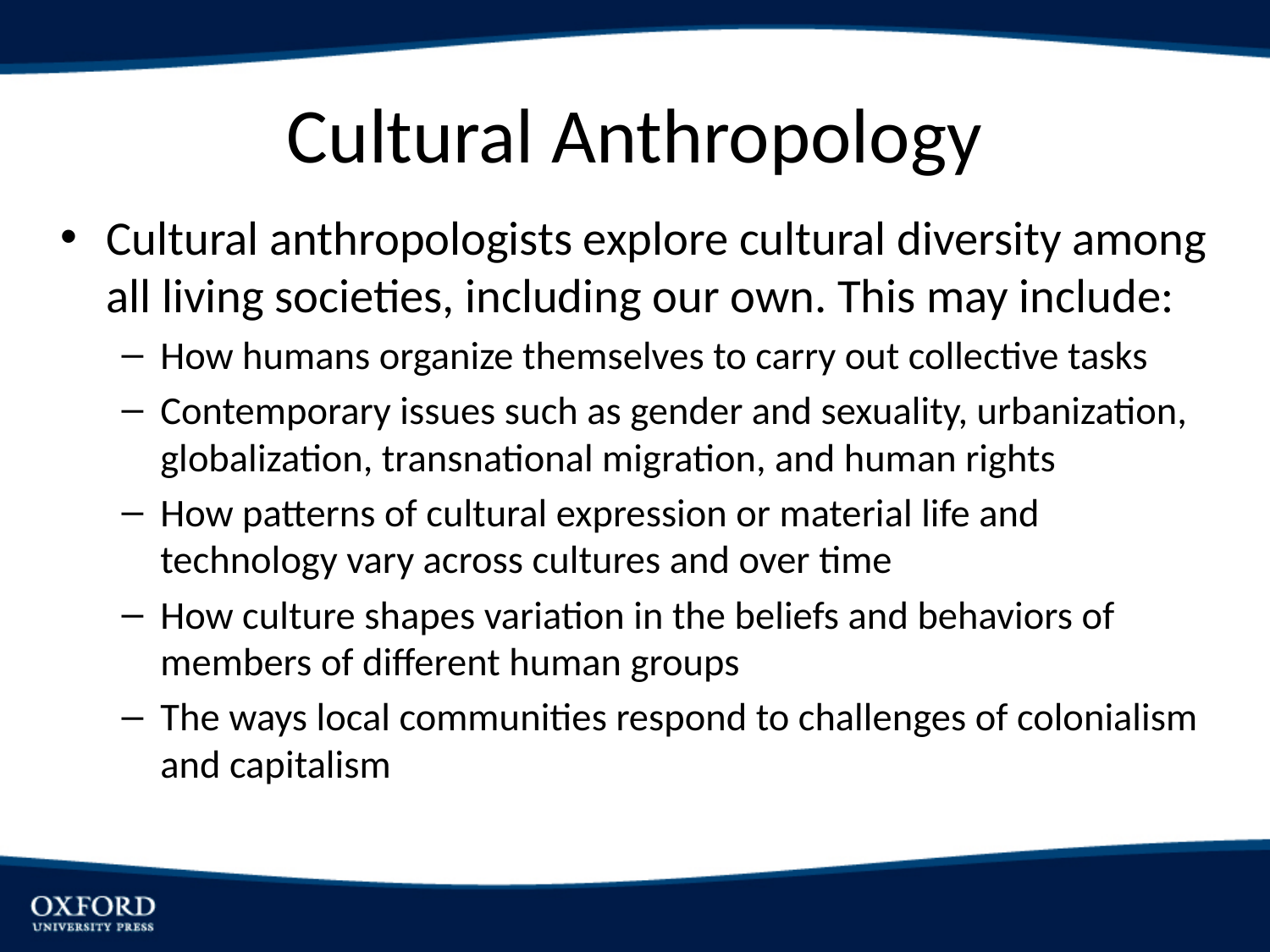

# Cultural Anthropology
Cultural anthropologists explore cultural diversity among all living societies, including our own. This may include:
How humans organize themselves to carry out collective tasks
Contemporary issues such as gender and sexuality, urbanization, globalization, transnational migration, and human rights
How patterns of cultural expression or material life and technology vary across cultures and over time
How culture shapes variation in the beliefs and behaviors of members of different human groups
The ways local communities respond to challenges of colonialism and capitalism